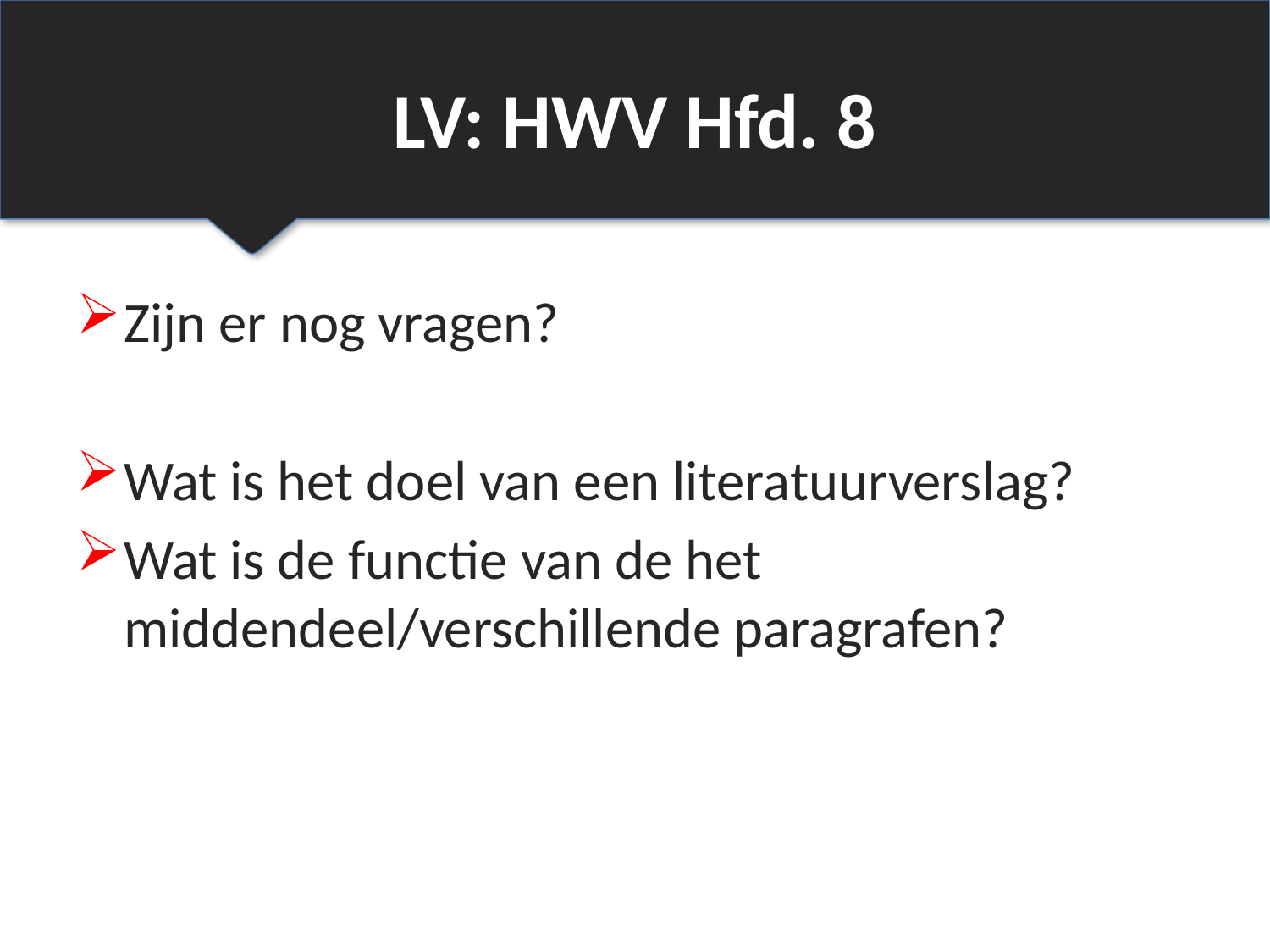

# LV: HWV Hfd. 8
Zijn er nog vragen?

Wat is het doel van een literatuurverslag?
Wat is de functie van de het middendeel/verschillende paragrafen?